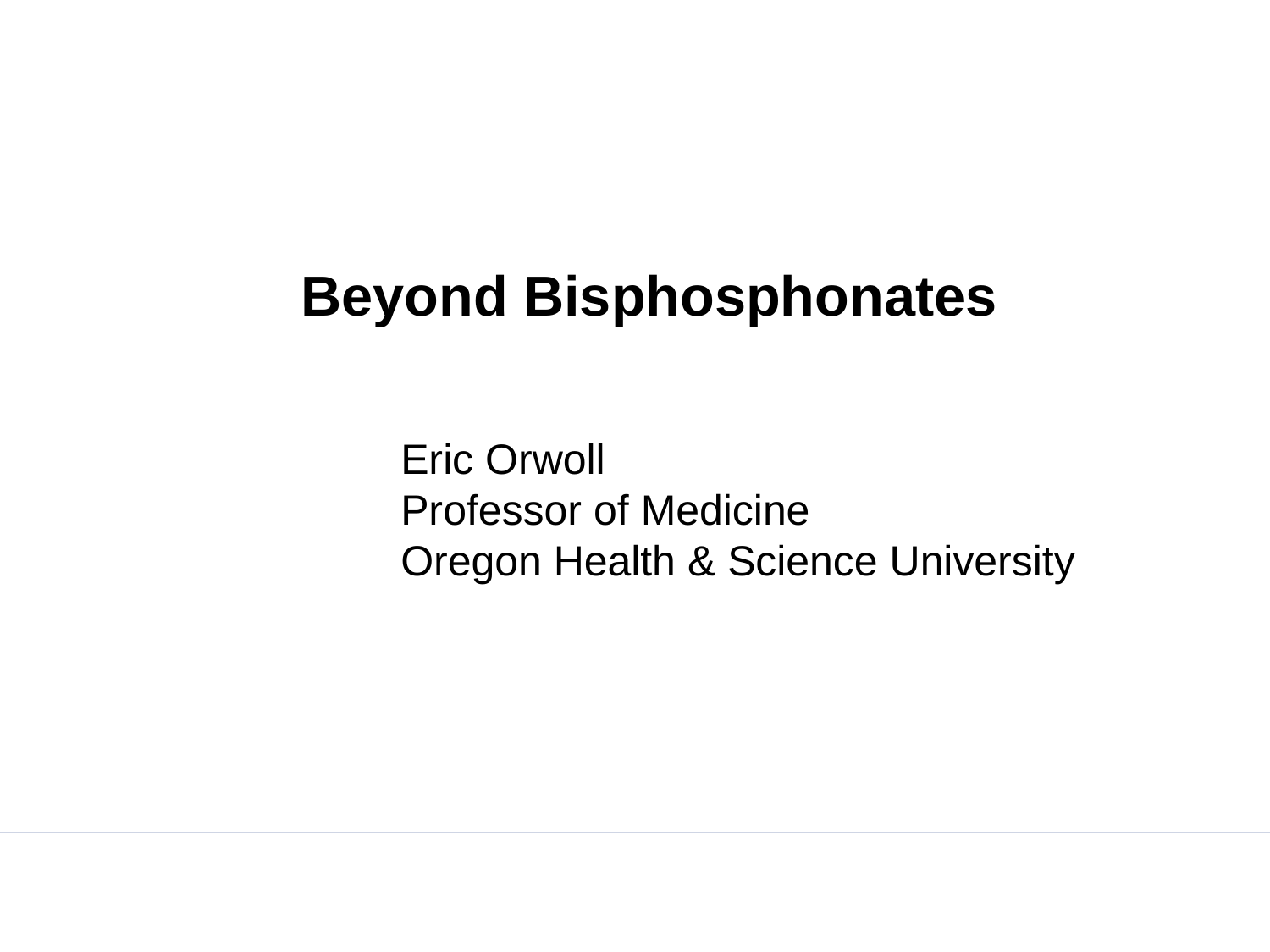

Beyond Bisphosphonates
Eric Orwoll
Professor of Medicine
Oregon Health & Science University